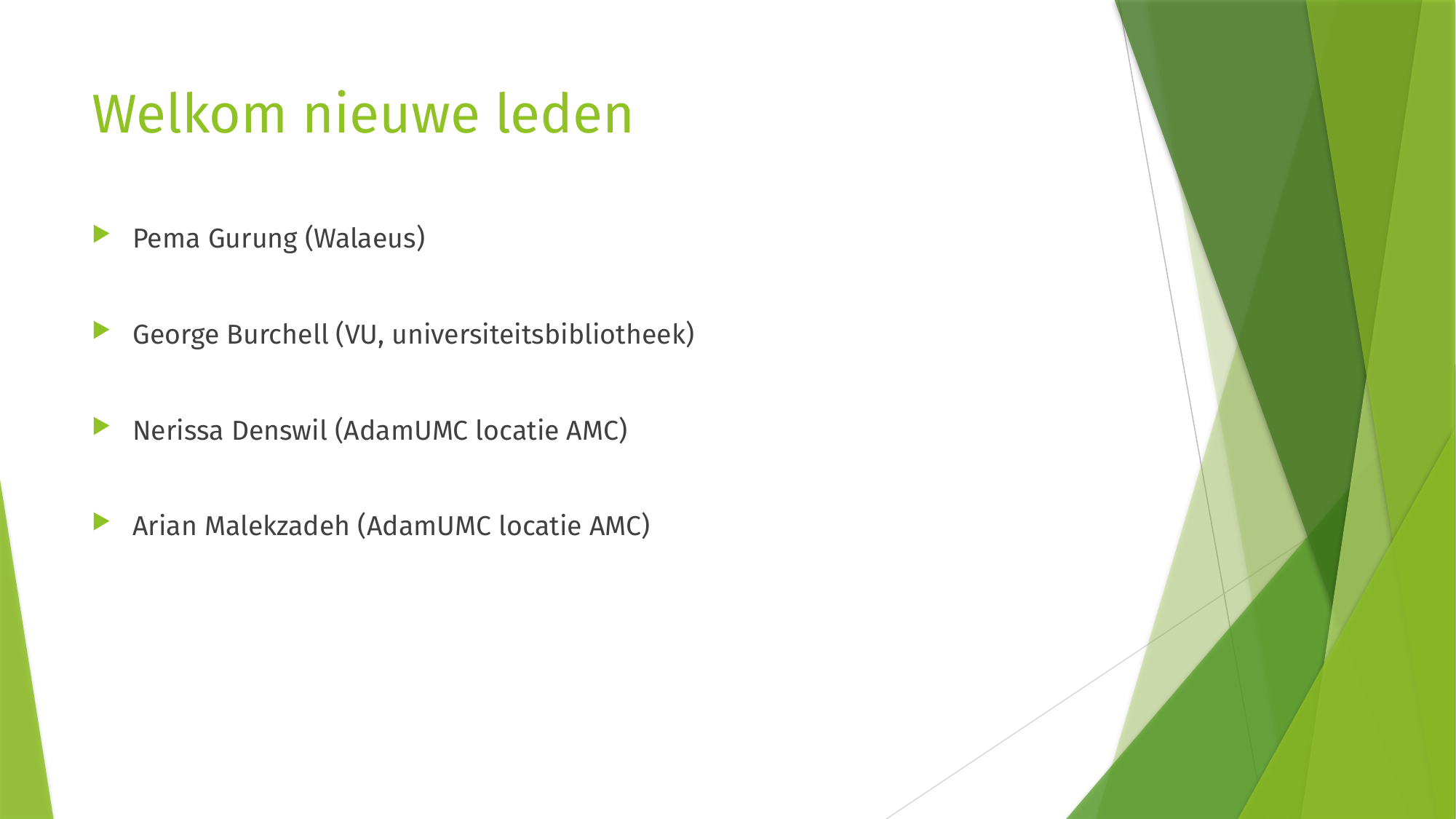

# Welkom nieuwe leden
Pema Gurung (Walaeus)

George Burchell (VU, universiteitsbibliotheek)

Nerissa Denswil (AdamUMC locatie AMC)

Arian Malekzadeh (AdamUMC locatie AMC)